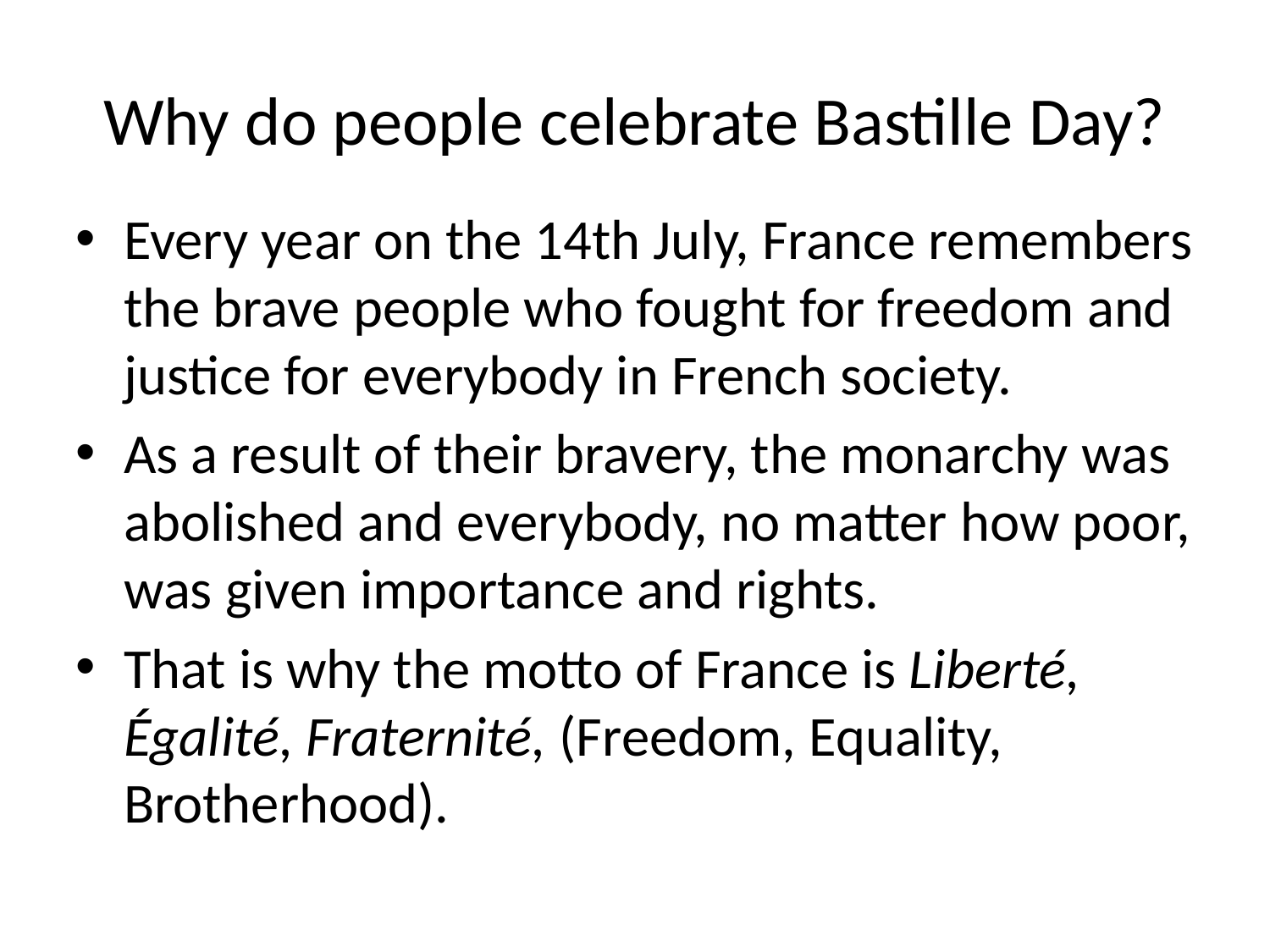

# Why do people celebrate Bastille Day?
Every year on the 14th July, France remembers the brave people who fought for freedom and justice for everybody in French society.
As a result of their bravery, the monarchy was abolished and everybody, no matter how poor, was given importance and rights.
That is why the motto of France is Liberté, Égalité, Fraternité, (Freedom, Equality, Brotherhood).